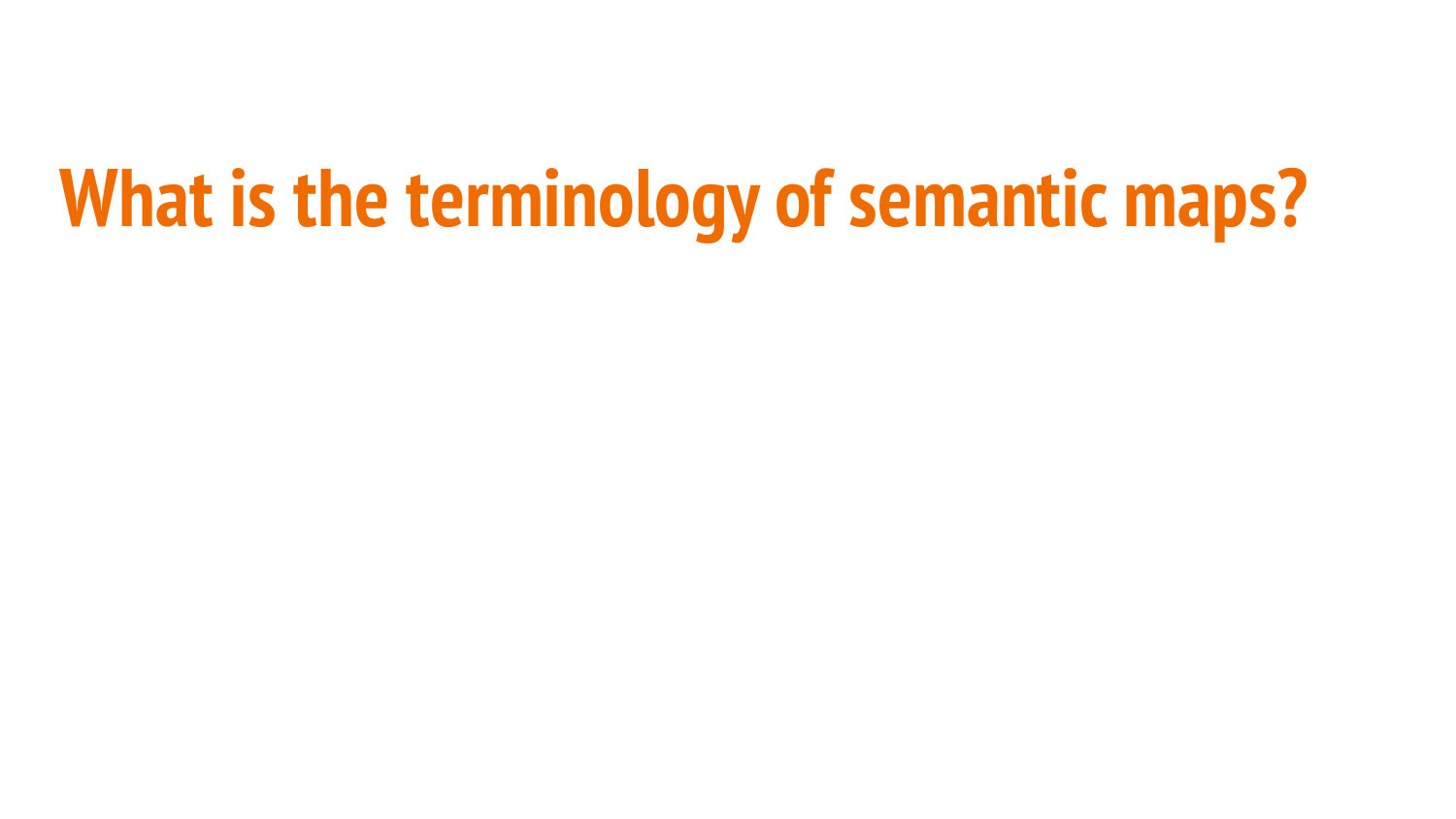

What is the terminology of semantic maps?